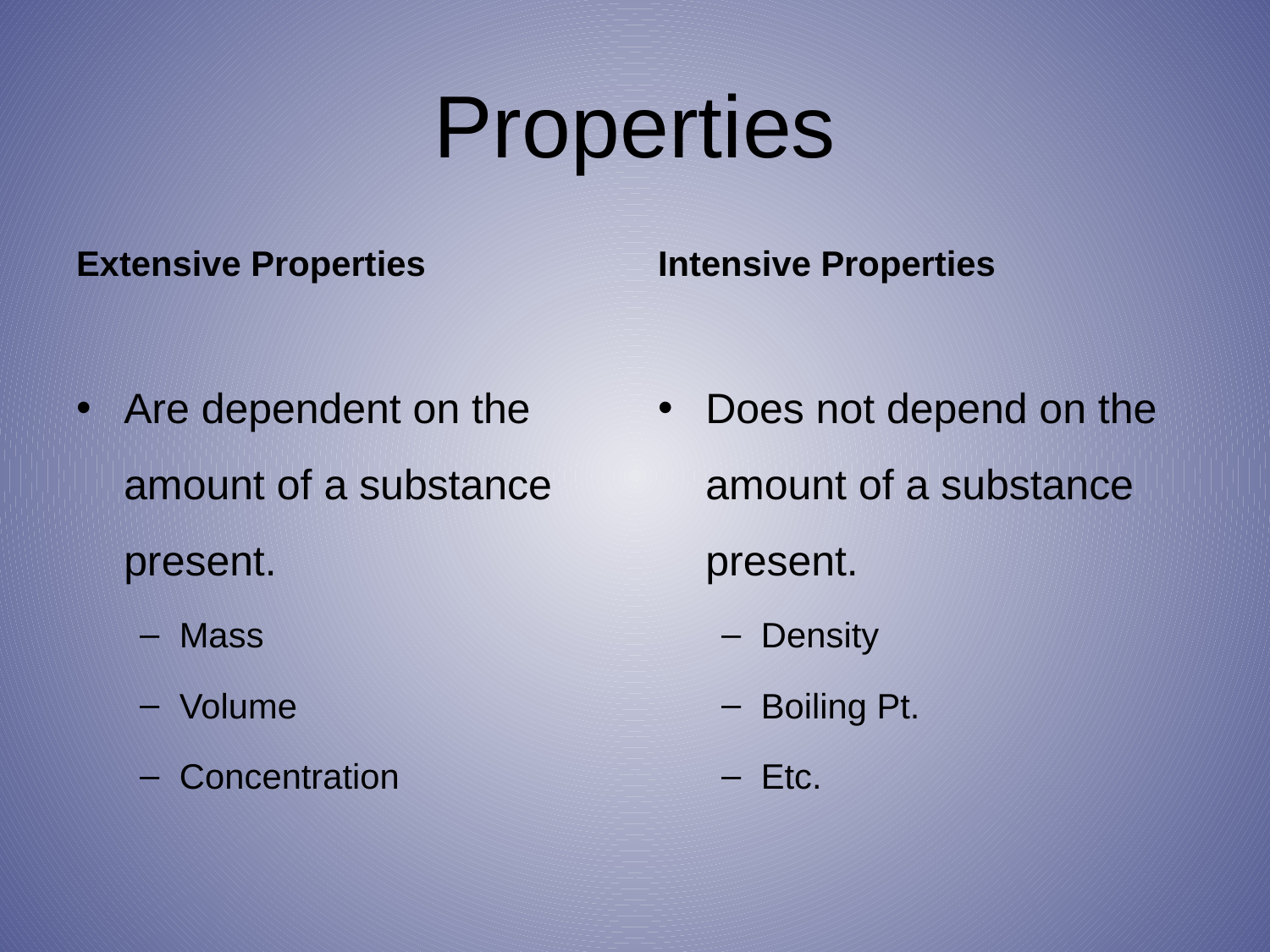

# Properties
Extensive Properties
Intensive Properties
Are dependent on the amount of a substance present.
Mass
Volume
Concentration
Does not depend on the amount of a substance present.
Density
Boiling Pt.
Etc.